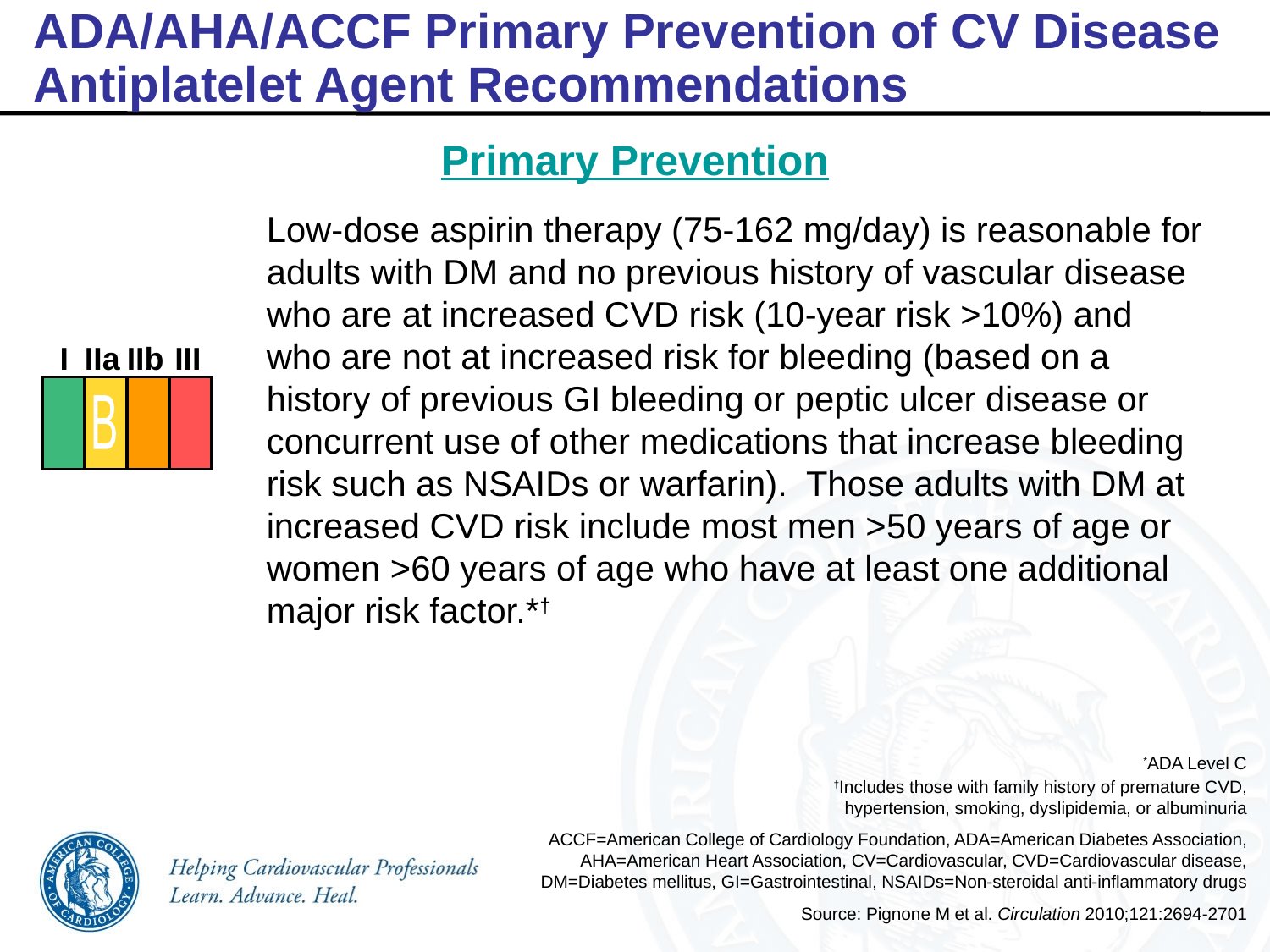

ADA/AHA/ACCF Primary Prevention of CV Disease
Antiplatelet Agent Recommendations
Primary Prevention
Low-dose aspirin therapy (75-162 mg/day) is reasonable for adults with DM and no previous history of vascular disease who are at increased CVD risk (10-year risk >10%) and who are not at increased risk for bleeding (based on a history of previous GI bleeding or peptic ulcer disease or concurrent use of other medications that increase bleeding risk such as NSAIDs or warfarin).  Those adults with DM at increased CVD risk include most men >50 years of age or women >60 years of age who have at least one additional major risk factor.*†
I
IIa
IIb
III

B
*ADA Level C
†Includes those with family history of premature CVD, hypertension, smoking, dyslipidemia, or albuminuria
ACCF=American College of Cardiology Foundation, ADA=American Diabetes Association, AHA=American Heart Association, CV=Cardiovascular, CVD=Cardiovascular disease, DM=Diabetes mellitus, GI=Gastrointestinal, NSAIDs=Non-steroidal anti-inflammatory drugs
Source: Pignone M et al. Circulation 2010;121:2694-2701